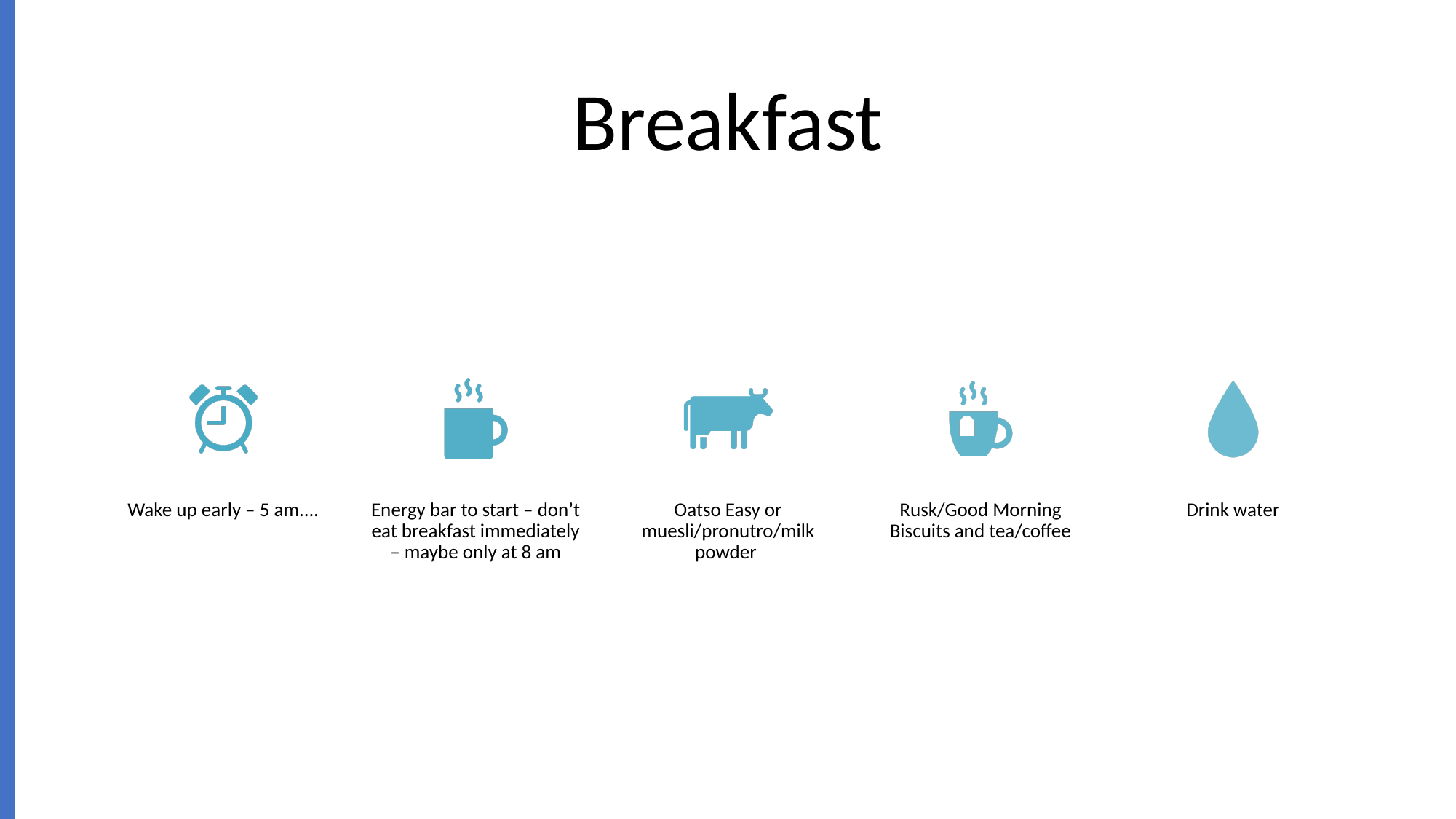

# Breakfast
Wake up early – 5 am....
Energy bar to start – don’t eat breakfast immediately – maybe only at 8 am
Oatso Easy or muesli/pronutro/milk powder
Rusk/Good Morning Biscuits and tea/coffee
Drink water